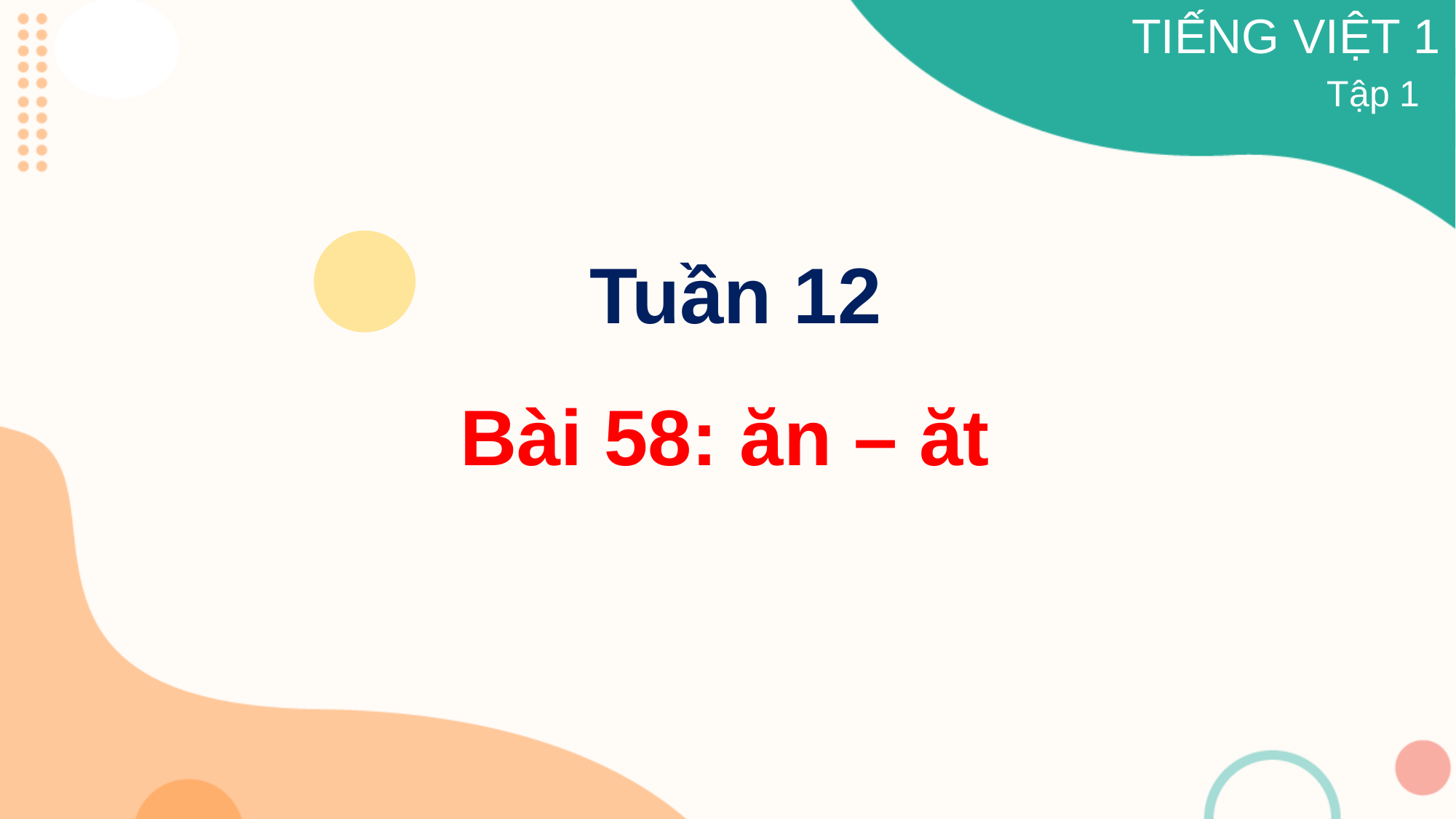

TIẾNG VIỆT 1

Tập 1
Tuần 12
Bài 58: ăn – ăt